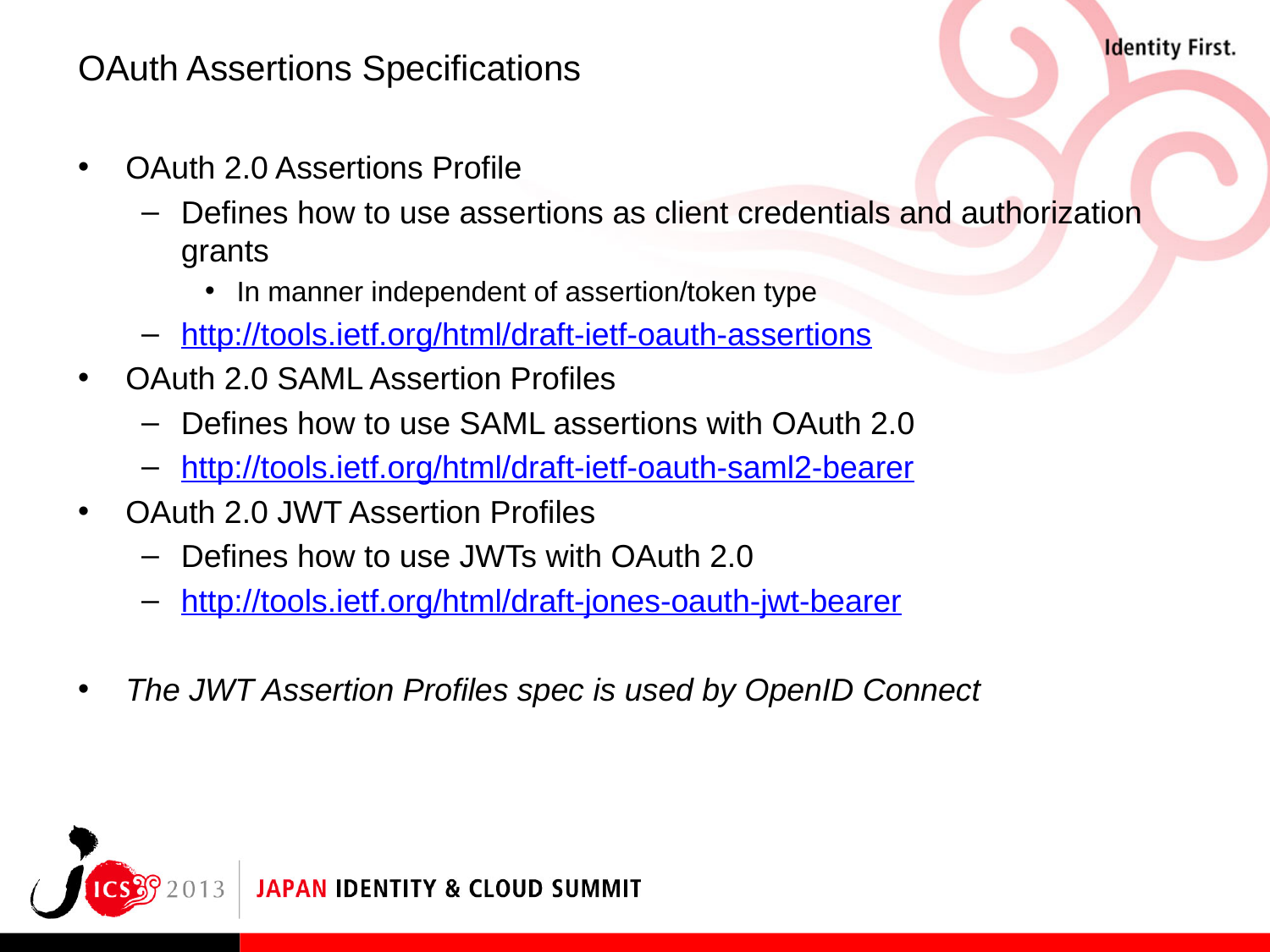

# OAuth Assertions Specifications
OAuth 2.0 Assertions Profile
Defines how to use assertions as client credentials and authorization grants
In manner independent of assertion/token type
http://tools.ietf.org/html/draft-ietf-oauth-assertions
OAuth 2.0 SAML Assertion Profiles
Defines how to use SAML assertions with OAuth 2.0
http://tools.ietf.org/html/draft-ietf-oauth-saml2-bearer
OAuth 2.0 JWT Assertion Profiles
Defines how to use JWTs with OAuth 2.0
http://tools.ietf.org/html/draft-jones-oauth-jwt-bearer

The JWT Assertion Profiles spec is used by OpenID Connect